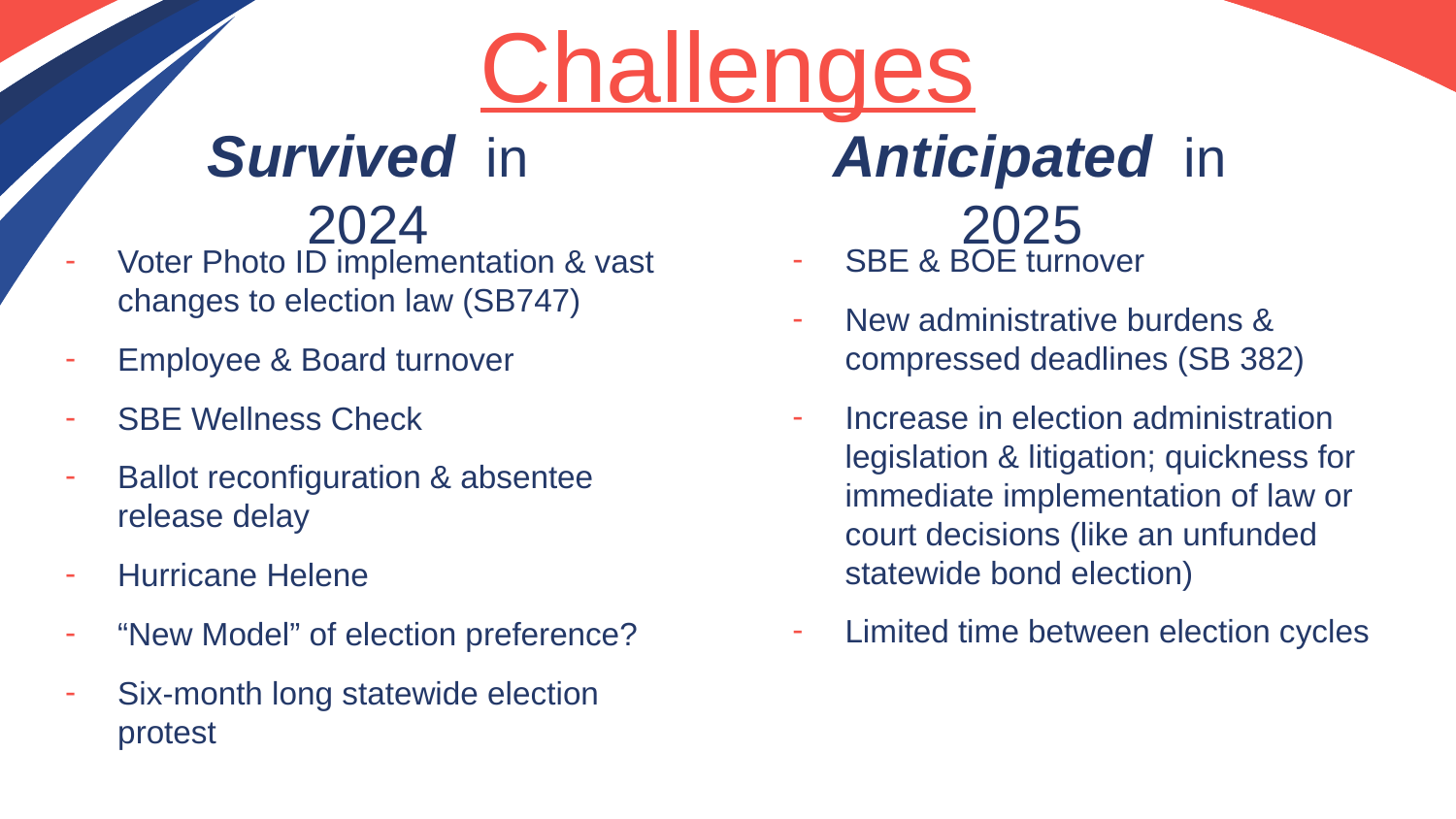

# Challenges
Survived  in 2024
Anticipated  in 2025
SBE & BOE turnover
New administrative burdens & compressed deadlines (SB 382)
Increase in election administration legislation & litigation; quickness for immediate implementation of law or court decisions (like an unfunded statewide bond election)
Limited time between election cycles

Voter Photo ID implementation & vast changes to election law (SB747)
Employee & Board turnover
SBE Wellness Check
Ballot reconfiguration & absentee release delay
Hurricane Helene
“New Model” of election preference?
Six-month long statewide election protest